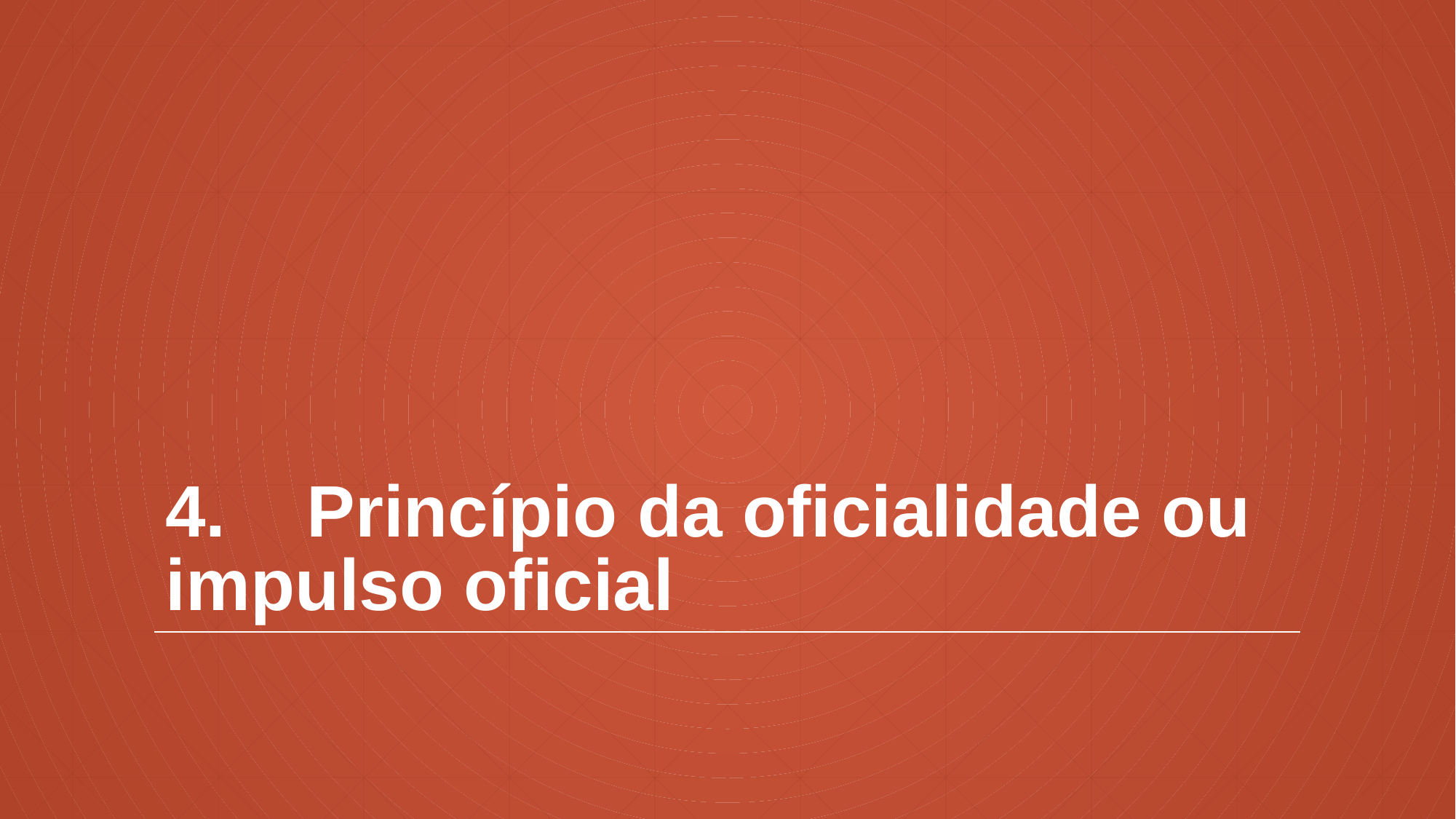

# 4.    Princípio da oficialidade ou impulso oficial